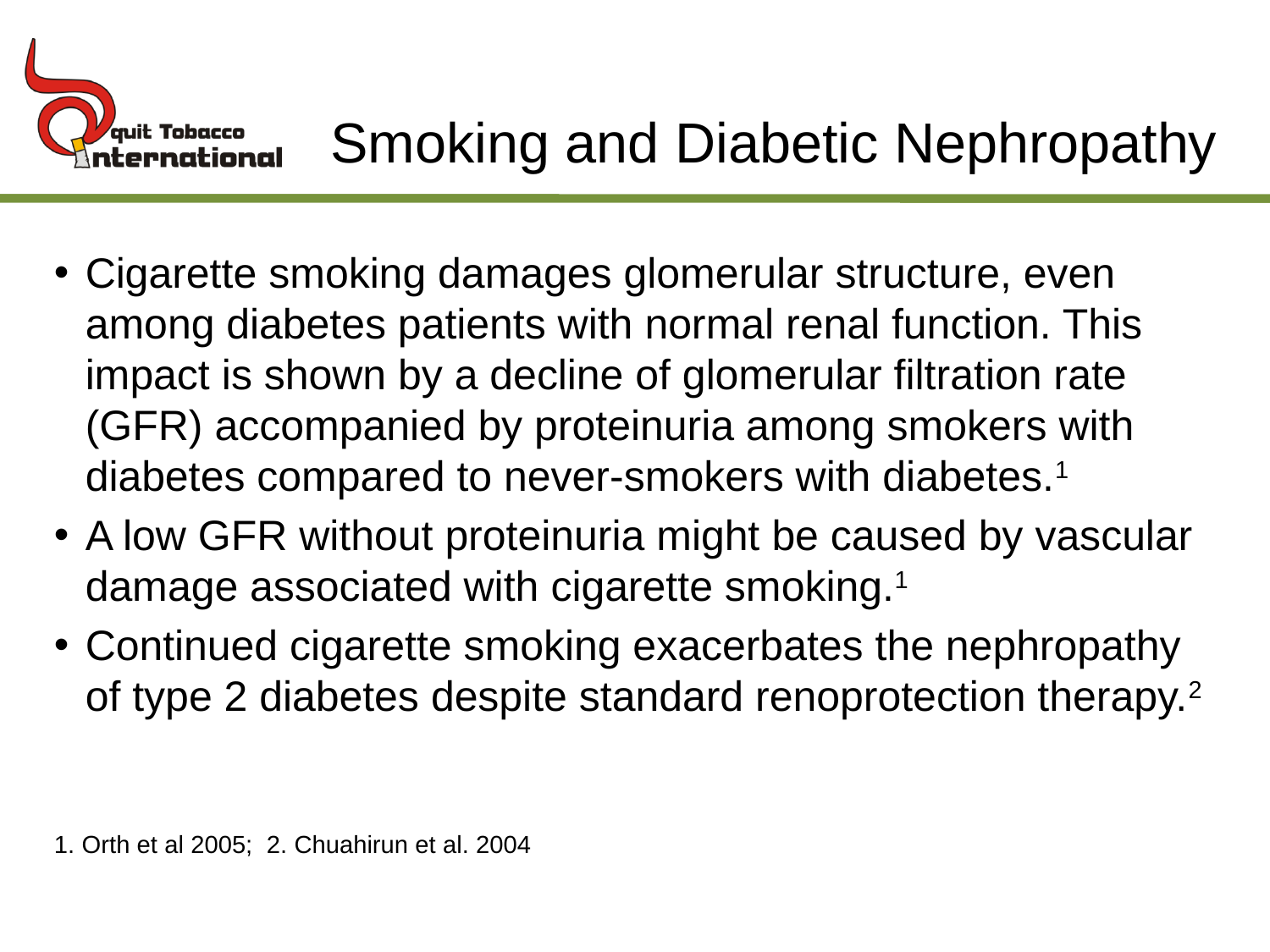

# Smoking and Diabetic Nephropathy

Cigarette smoking damages glomerular structure, even among diabetes patients with normal renal function. This impact is shown by a decline of glomerular filtration rate (GFR) accompanied by proteinuria among smokers with diabetes compared to never-smokers with diabetes.1
A low GFR without proteinuria might be caused by vascular damage associated with cigarette smoking.1
Continued cigarette smoking exacerbates the nephropathy of type 2 diabetes despite standard renoprotection therapy.2

1. Orth et al 2005;  2. Chuahirun et al. 2004